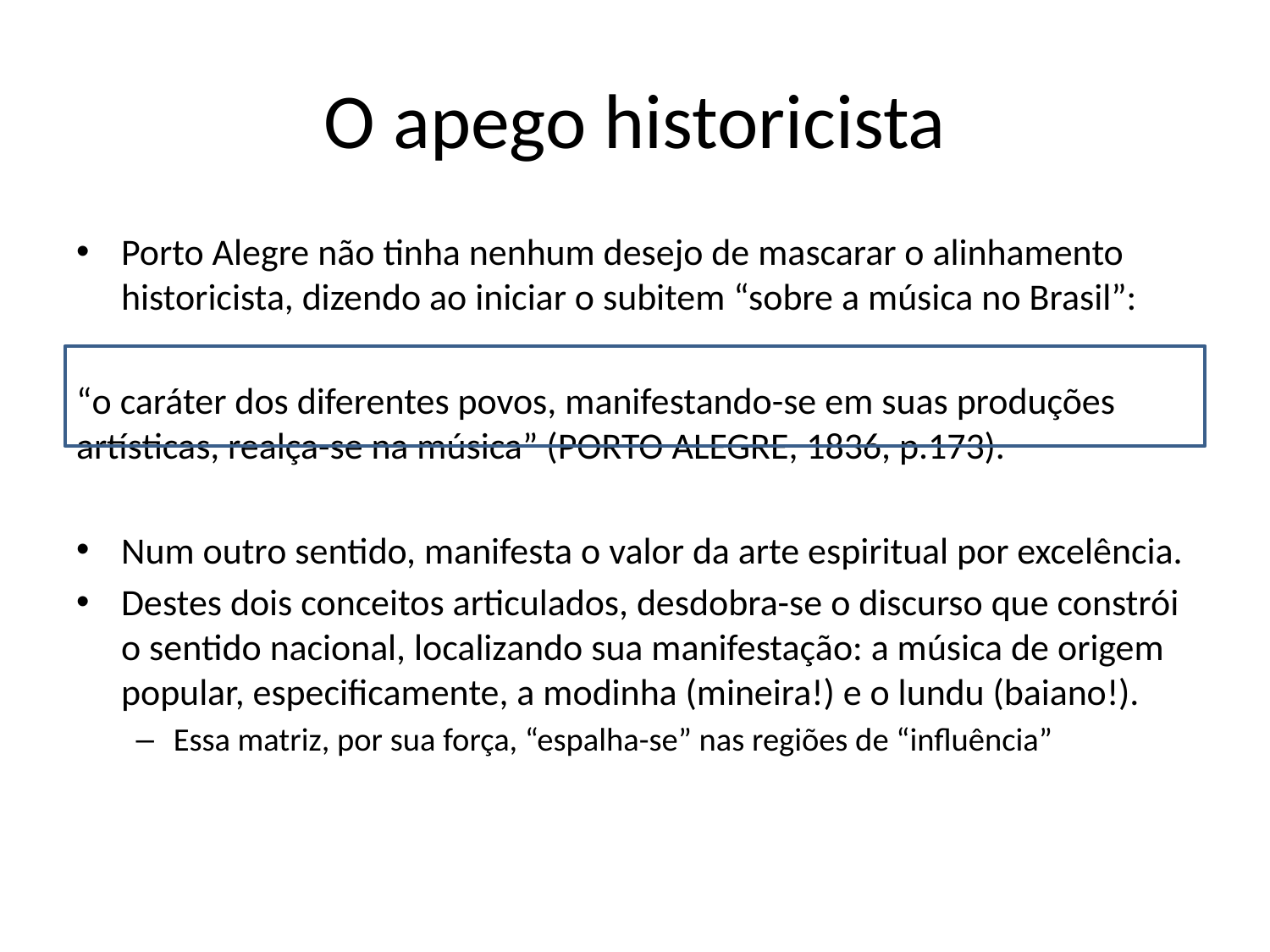

# O apego historicista
Porto Alegre não tinha nenhum desejo de mascarar o alinhamento historicista, dizendo ao iniciar o subitem “sobre a música no Brasil”:

“o caráter dos diferentes povos, manifestando-se em suas produções artísticas, realça-se na música” (PORTO ALEGRE, 1836, p.173).

Num outro sentido, manifesta o valor da arte espiritual por excelência.
Destes dois conceitos articulados, desdobra-se o discurso que constrói o sentido nacional, localizando sua manifestação: a música de origem popular, especificamente, a modinha (mineira!) e o lundu (baiano!).
Essa matriz, por sua força, “espalha-se” nas regiões de “influência”